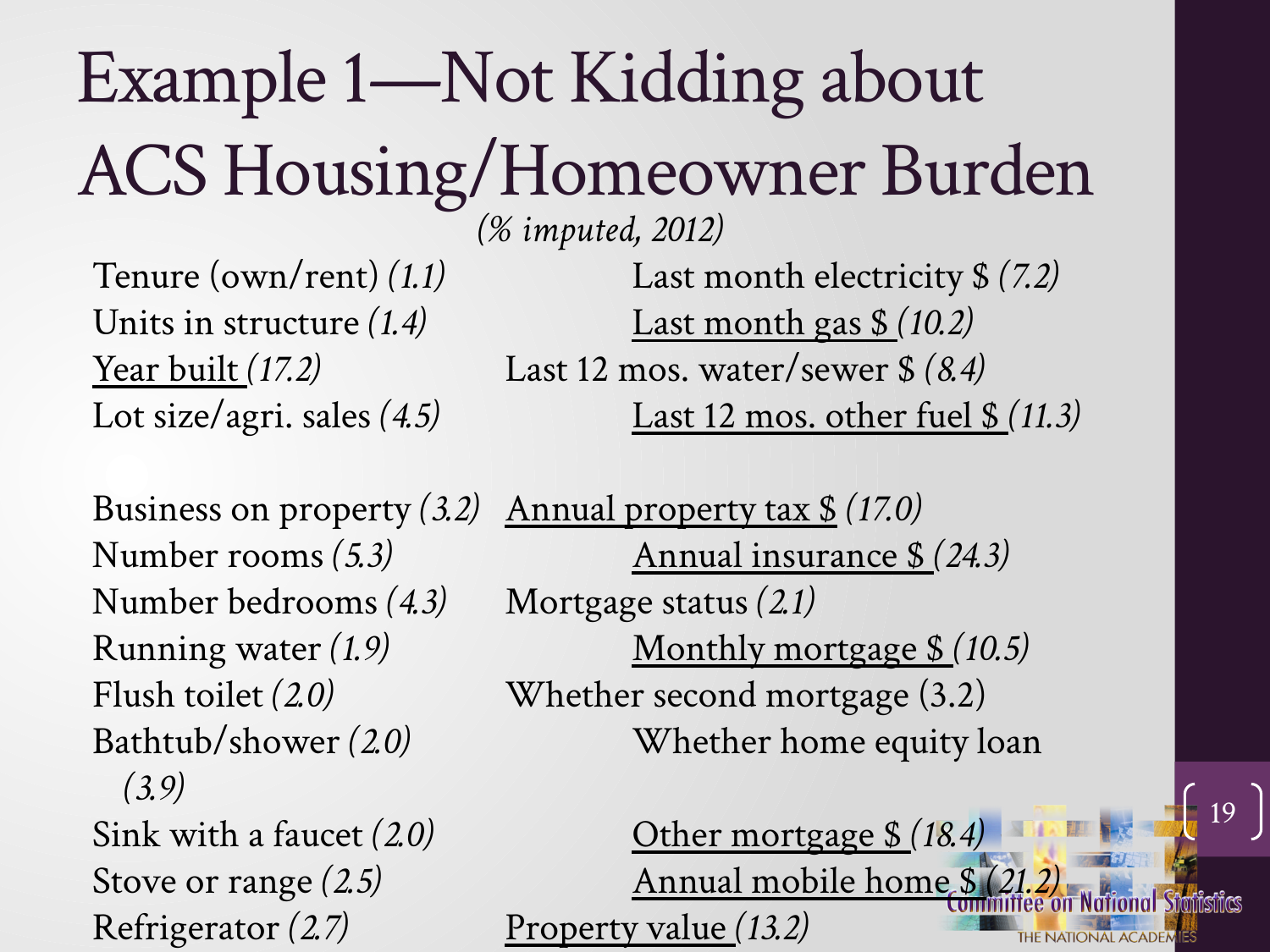

# Example 1—Not Kidding about ACS Housing/Homeowner Burden
(% imputed, 2012)
Tenure (own/rent) (1.1)		Last month electricity $ (7.2)
Units in structure (1.4)		Last month gas $ (10.2)
Year built (17.2)		Last 12 mos. water/sewer $ (8.4)
Lot size/agri. sales (4.5)		Last 12 mos. other fuel $ (11.3)
Business on property (3.2)	Annual property tax $ (17.0)
Number rooms (5.3)		Annual insurance $ (24.3)
Number bedrooms (4.3)	Mortgage status (2.1)
Running water (1.9)		Monthly mortgage $ (10.5)
Flush toilet (2.0)		Whether second mortgage (3.2)
Bathtub/shower (2.0)		Whether home equity loan (3.9)
Sink with a faucet (2.0)		Other mortgage $ (18.4)
Stove or range (2.5)		Annual mobile home $ (21.2)
Refrigerator (2.7)		Property value (13.2)
Heating fuel (3.4)		Monthly rent (9.2)
19